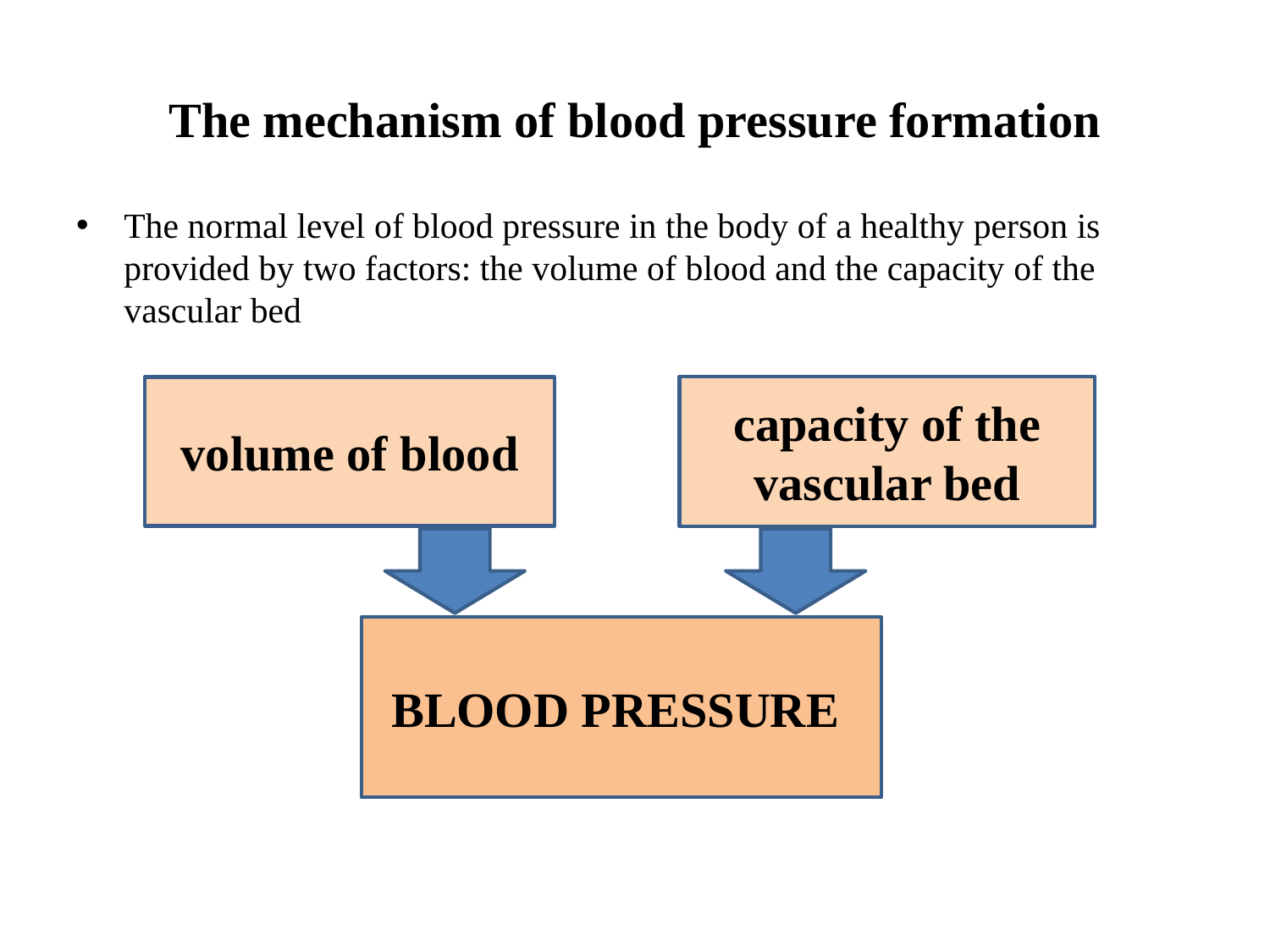

# The mechanism of blood pressure formation
The normal level of blood pressure in the body of a healthy person is provided by two factors: the volume of blood and the capacity of the vascular bed
capacity of the vascular bed
volume of blood

BLOOD PRESSURE